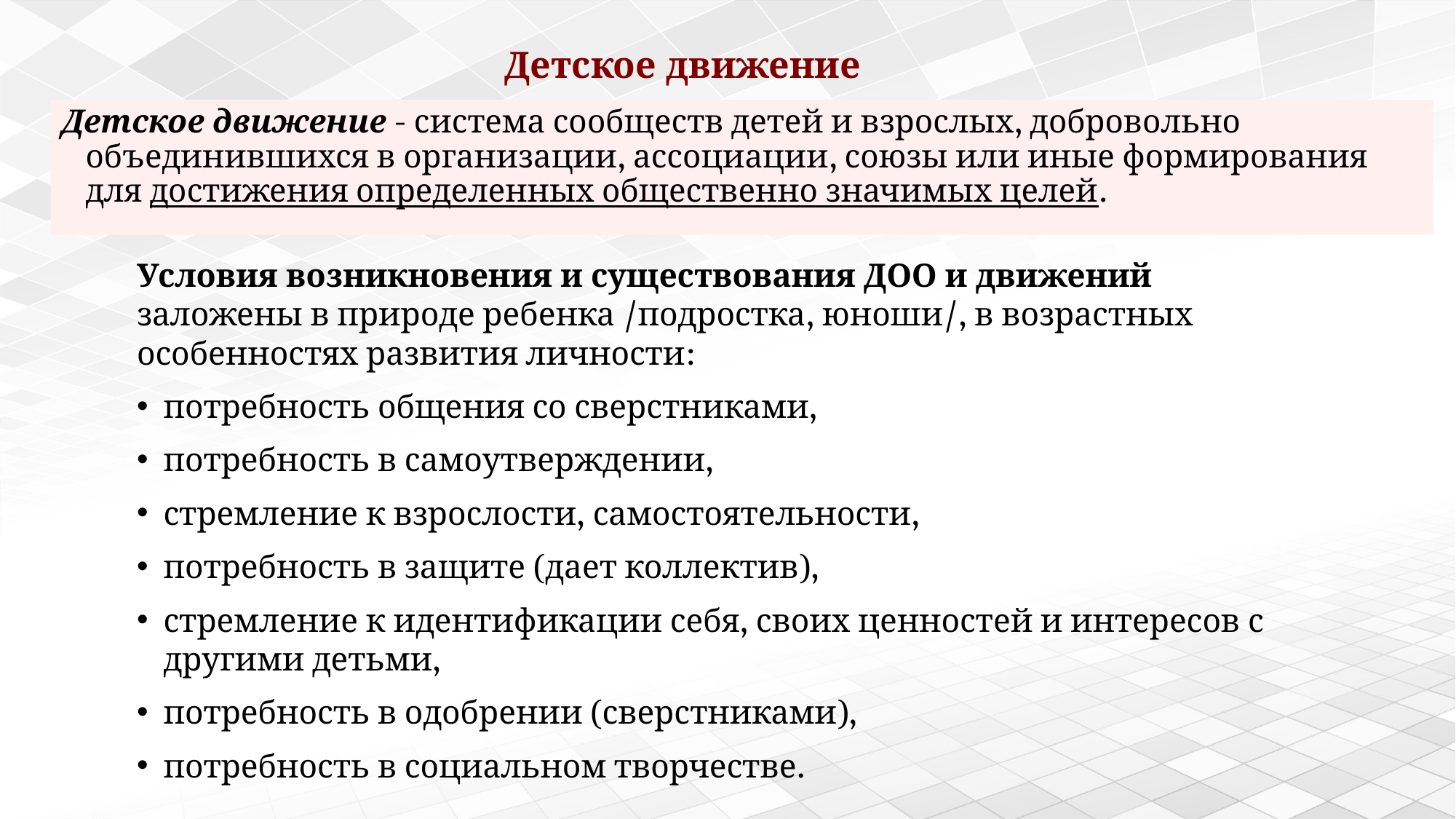

# Детское движение
Детское движение - система сообществ детей и взрослых, добровольно объединившихся в организации, ассоциации, союзы или иные формирования для достижения определенных общественно значимых целей.
Условия возникновения и существования ДОО и движений заложены в природе ребенка /подростка, юноши/, в возрастных особенностях развития личности:
потребность общения со сверстниками,
потребность в самоутверждении,
стремление к взрослости, самостоятельности,
потребность в защите (дает коллектив),
стремление к идентификации себя, своих ценностей и интересов с другими детьми,
потребность в одобрении (сверстниками),
потребность в социальном творчестве.